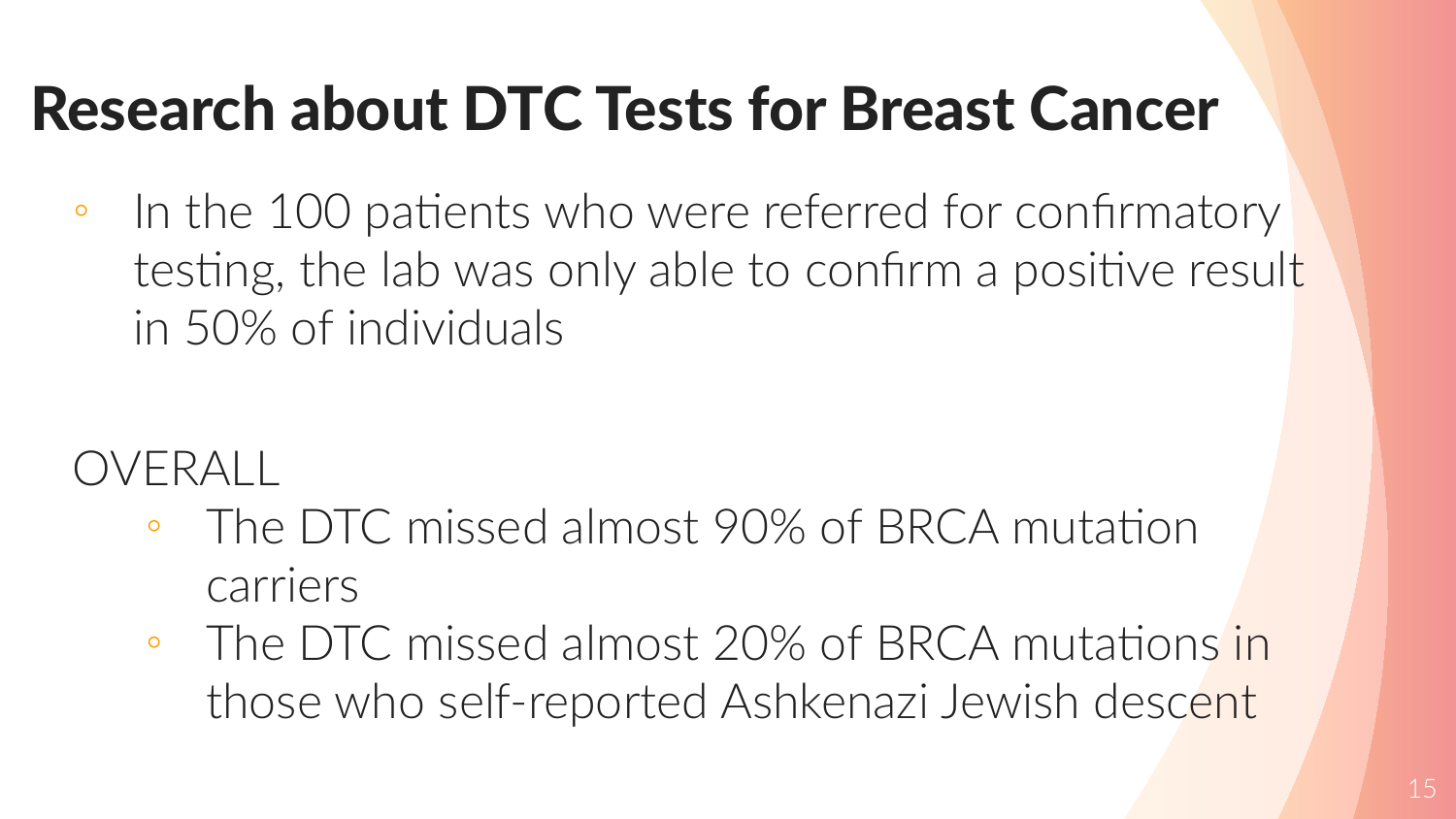

# Research about DTC Tests for Breast Cancer
In the 100 patients who were referred for confirmatory testing, the lab was only able to confirm a positive result in 50% of individuals

OVERALL
The DTC missed almost 90% of BRCA mutation carriers
The DTC missed almost 20% of BRCA mutations in those who self-reported Ashkenazi Jewish descent

15